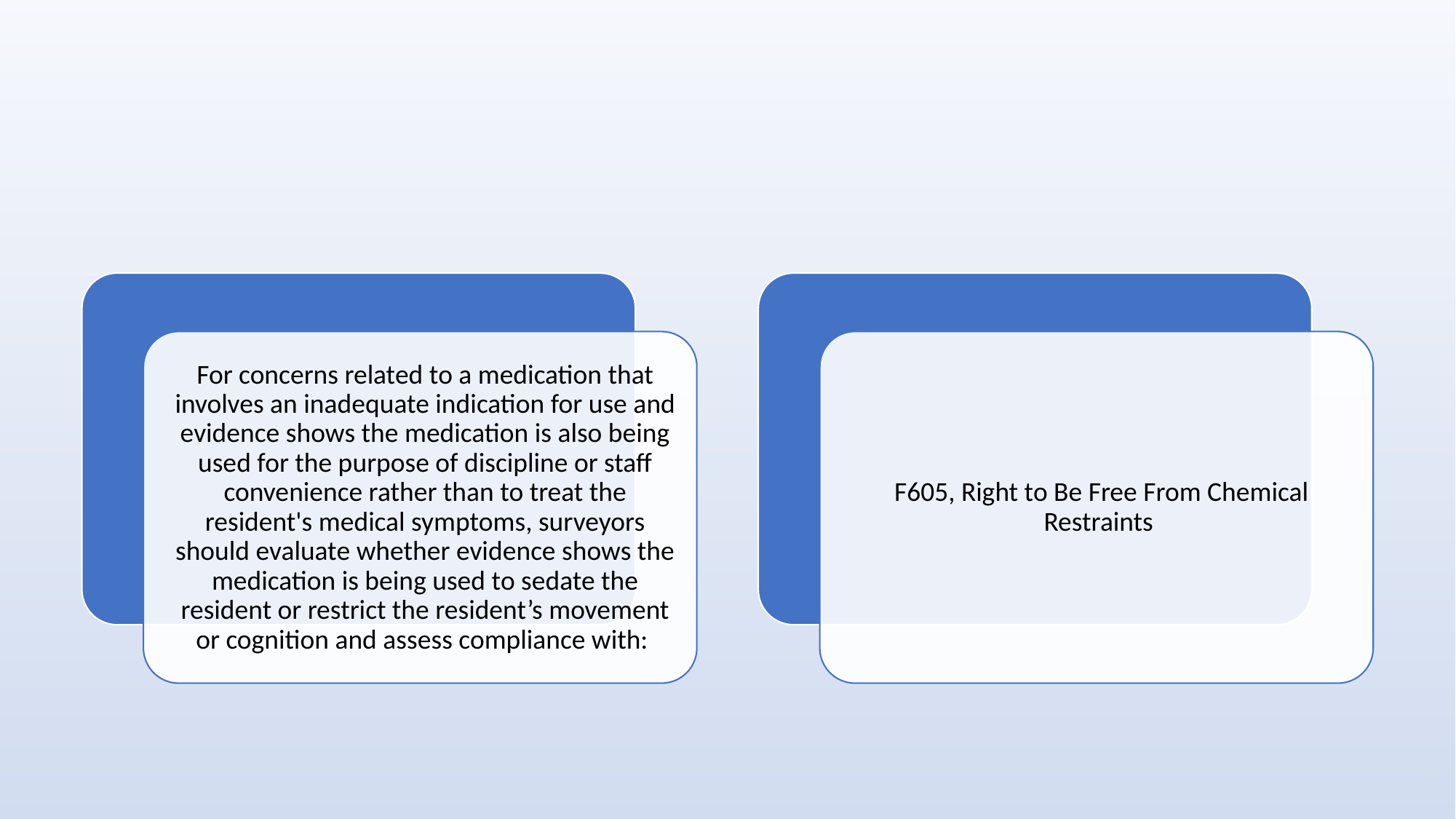

For concerns related to a medication that involves an inadequate indication for use and evidence shows the medication is also being used for the purpose of discipline or staff convenience rather than to treat the resident's medical symptoms, surveyors should evaluate whether evidence shows the medication is being used to sedate the resident or restrict the resident’s movement or cognition and assess compliance with:
F605, Right to Be Free From Chemical Restraints